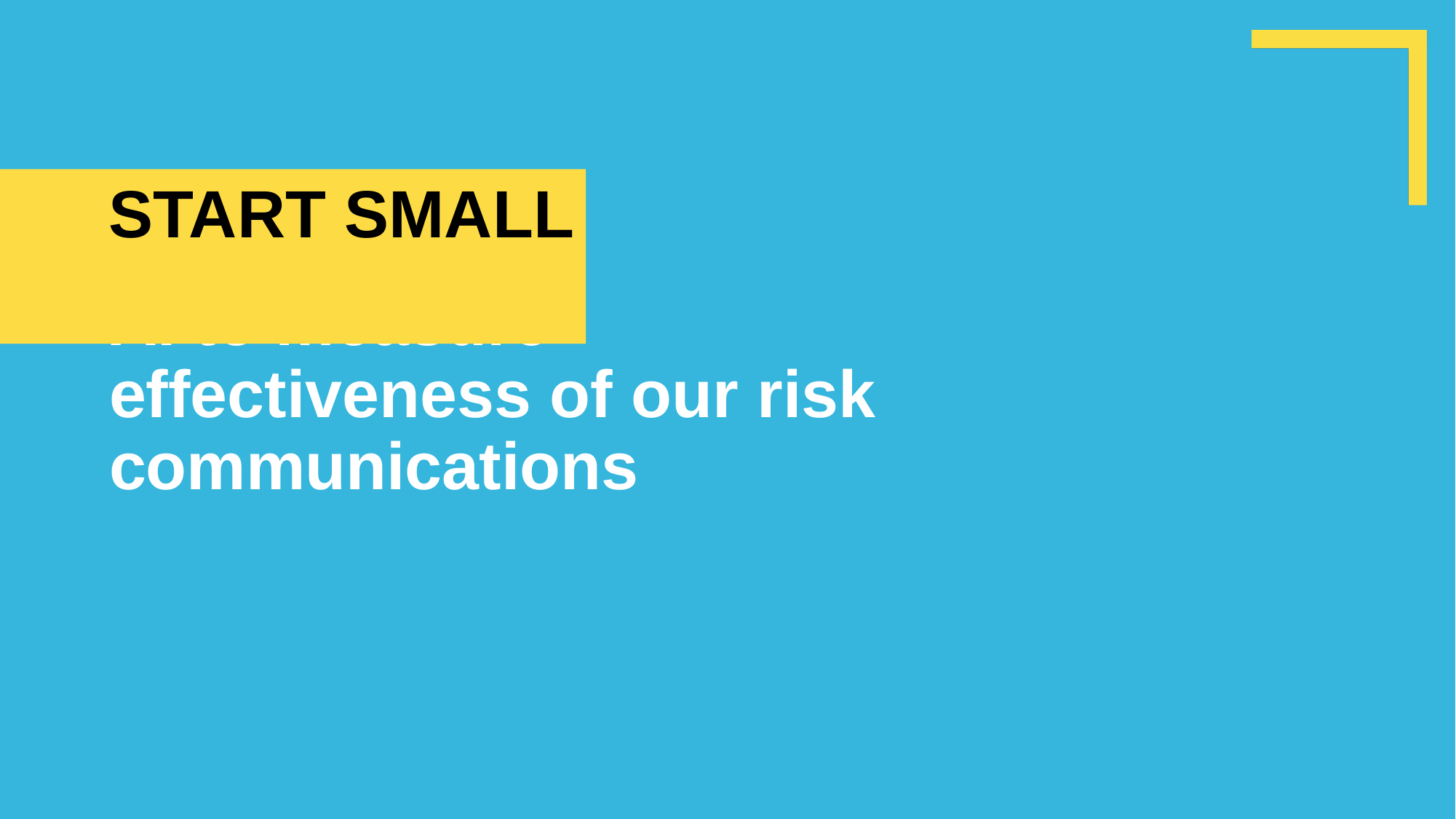

START SMALL

AI to measure effectiveness of our risk communications